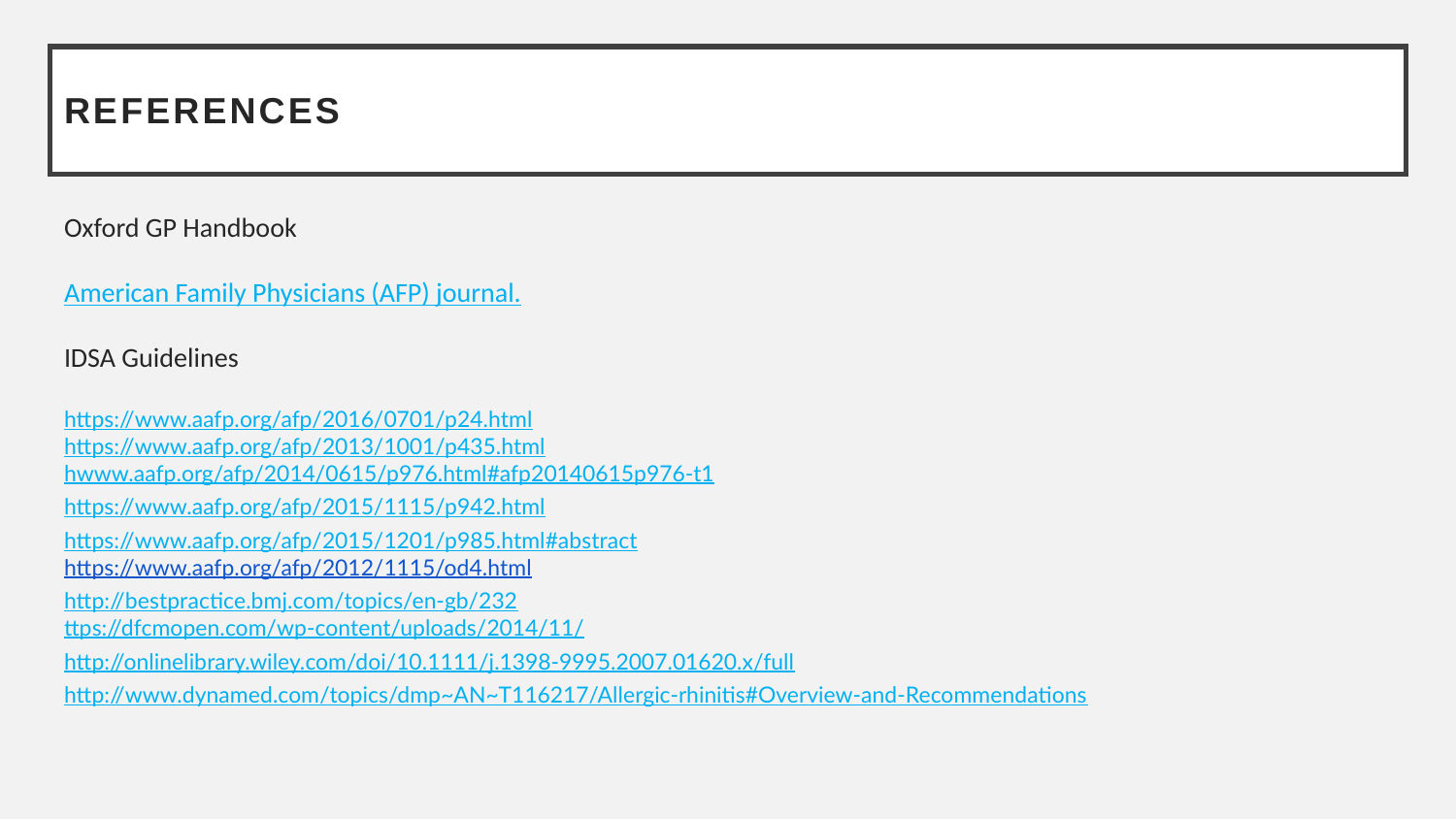

# References
Oxford GP Handbook
American Family Physicians (AFP) journal.
IDSA Guidelines
https://www.aafp.org/afp/2016/0701/p24.html
https://www.aafp.org/afp/2013/1001/p435.html
hwww.aafp.org/afp/2014/0615/p976.html#afp20140615p976-t1
https://www.aafp.org/afp/2015/1115/p942.html
https://www.aafp.org/afp/2015/1201/p985.html#abstract
https://www.aafp.org/afp/2012/1115/od4.html
http://bestpractice.bmj.com/topics/en-gb/232
ttps://dfcmopen.com/wp-content/uploads/2014/11/
http://onlinelibrary.wiley.com/doi/10.1111/j.1398-9995.2007.01620.x/full
http://www.dynamed.com/topics/dmp~AN~T116217/Allergic-rhinitis#Overview-and-Recommendations